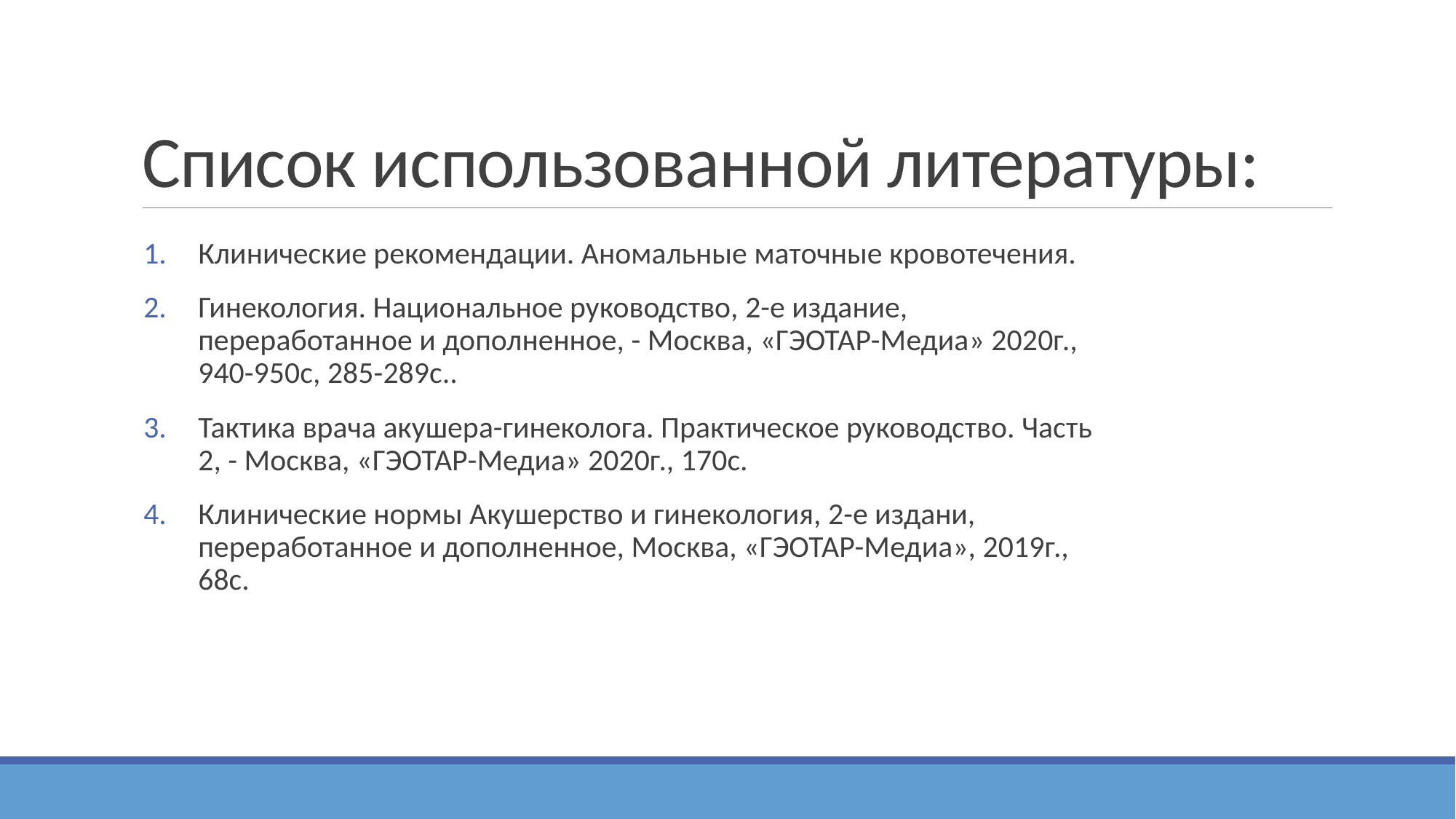

# Список использованной литературы:
Клинические рекомендации. Аномальные маточные кровотечения.
Гинекология. Национальное руководство, 2-е издание, переработанное и дополненное, - Москва, «ГЭОТАР-Медиа» 2020г., 940-950с, 285-289с..
Тактика врача акушера-гинеколога. Практическое руководство. Часть 2, - Москва, «ГЭОТАР-Медиа» 2020г., 170с.
Клинические нормы Акушерство и гинекология, 2-е издани, переработанное и дополненное, Москва, «ГЭОТАР-Медиа», 2019г., 68с.